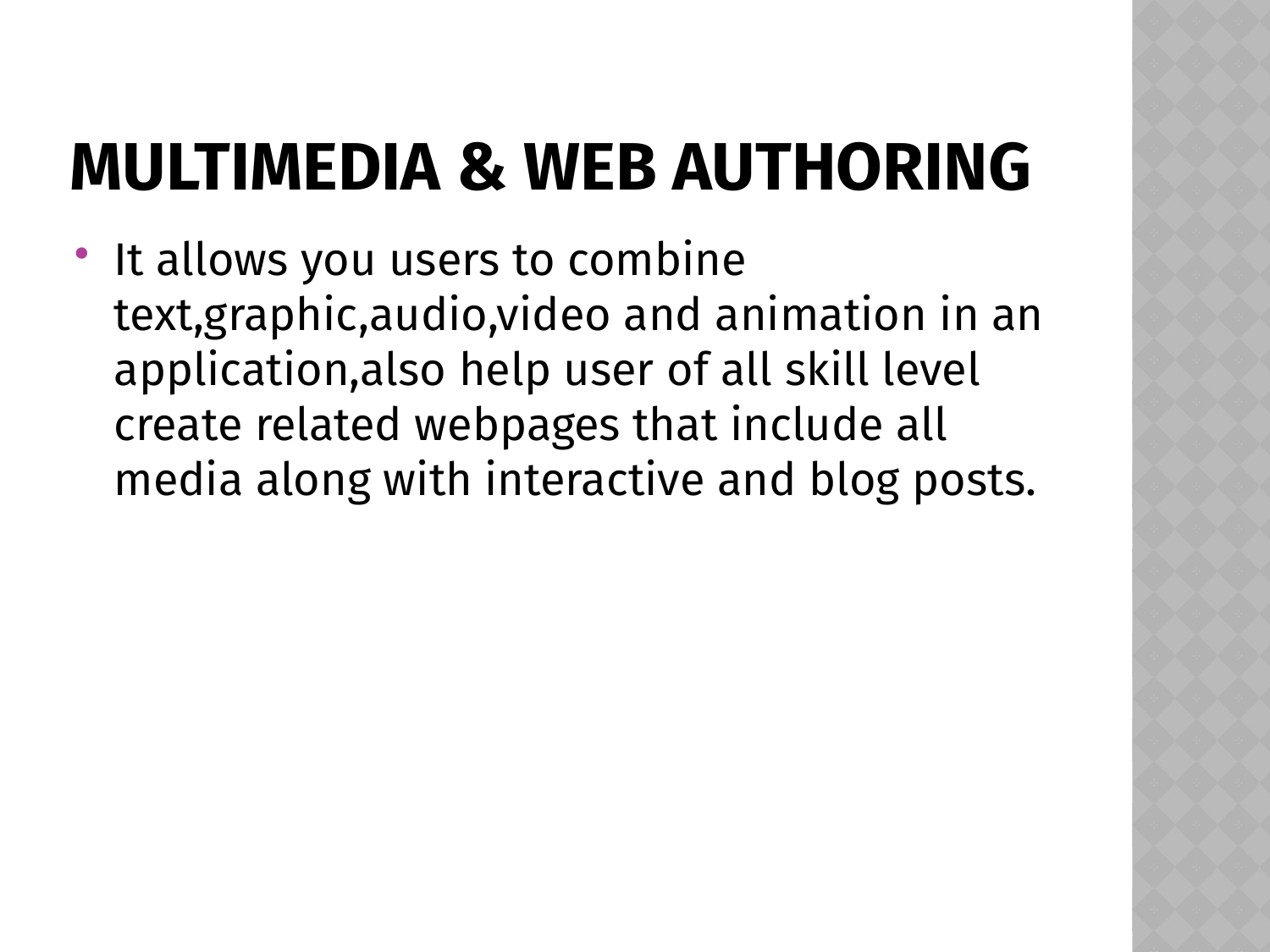

# Multimedia & web authoring
It allows you users to combine text,graphic,audio,video and animation in an application,also help user of all skill level create related webpages that include all media along with interactive and blog posts.